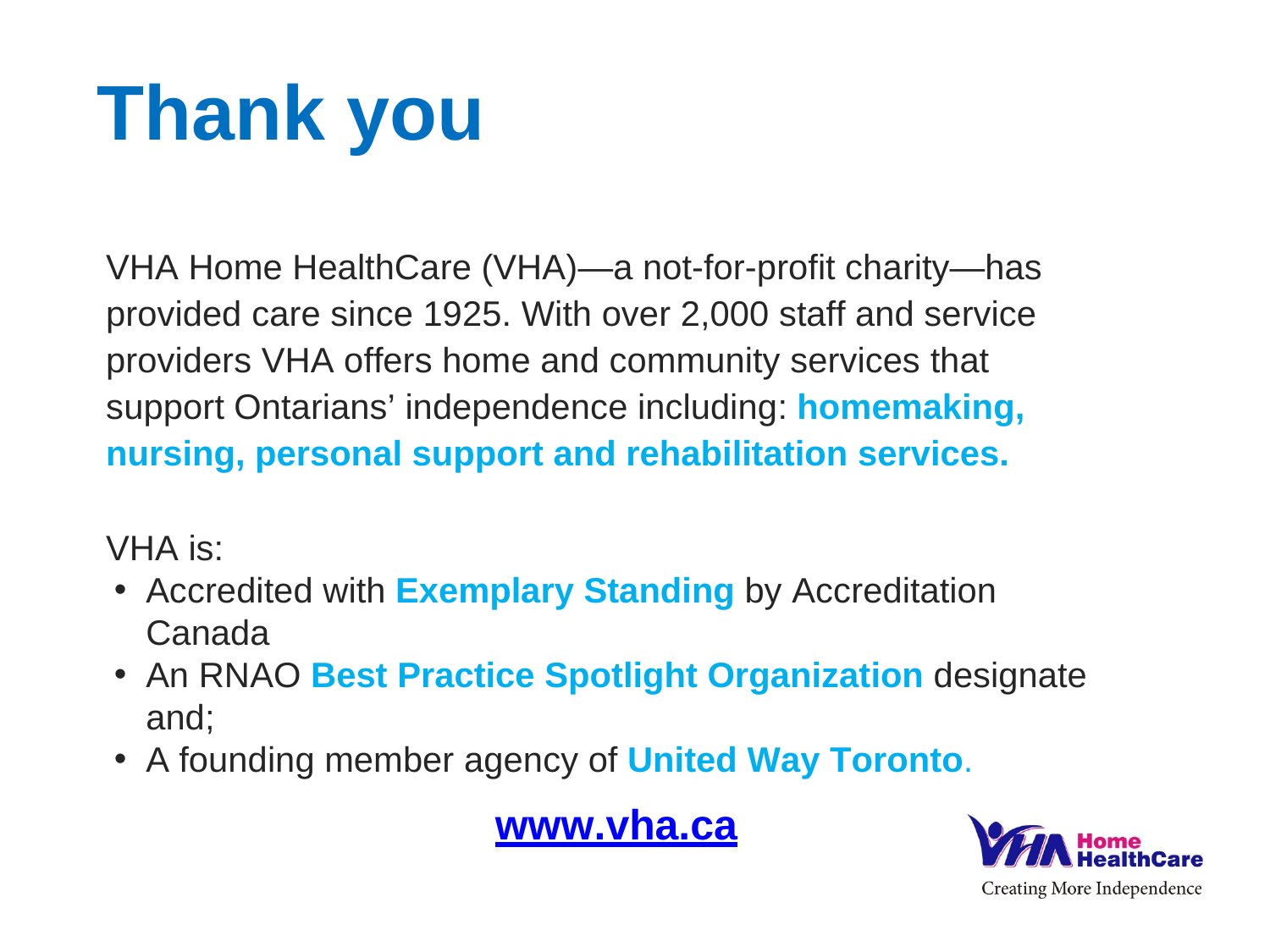

# Thank you
VHA Home HealthCare (VHA)—a not-for-profit charity—has provided care since 1925. With over 2,000 staff and service providers VHA offers home and community services that support Ontarians’ independence including: homemaking, nursing, personal support and rehabilitation services.

VHA is:
Accredited with Exemplary Standing by Accreditation Canada
An RNAO Best Practice Spotlight Organization designate and;
A founding member agency of United Way Toronto.
www.vha.ca